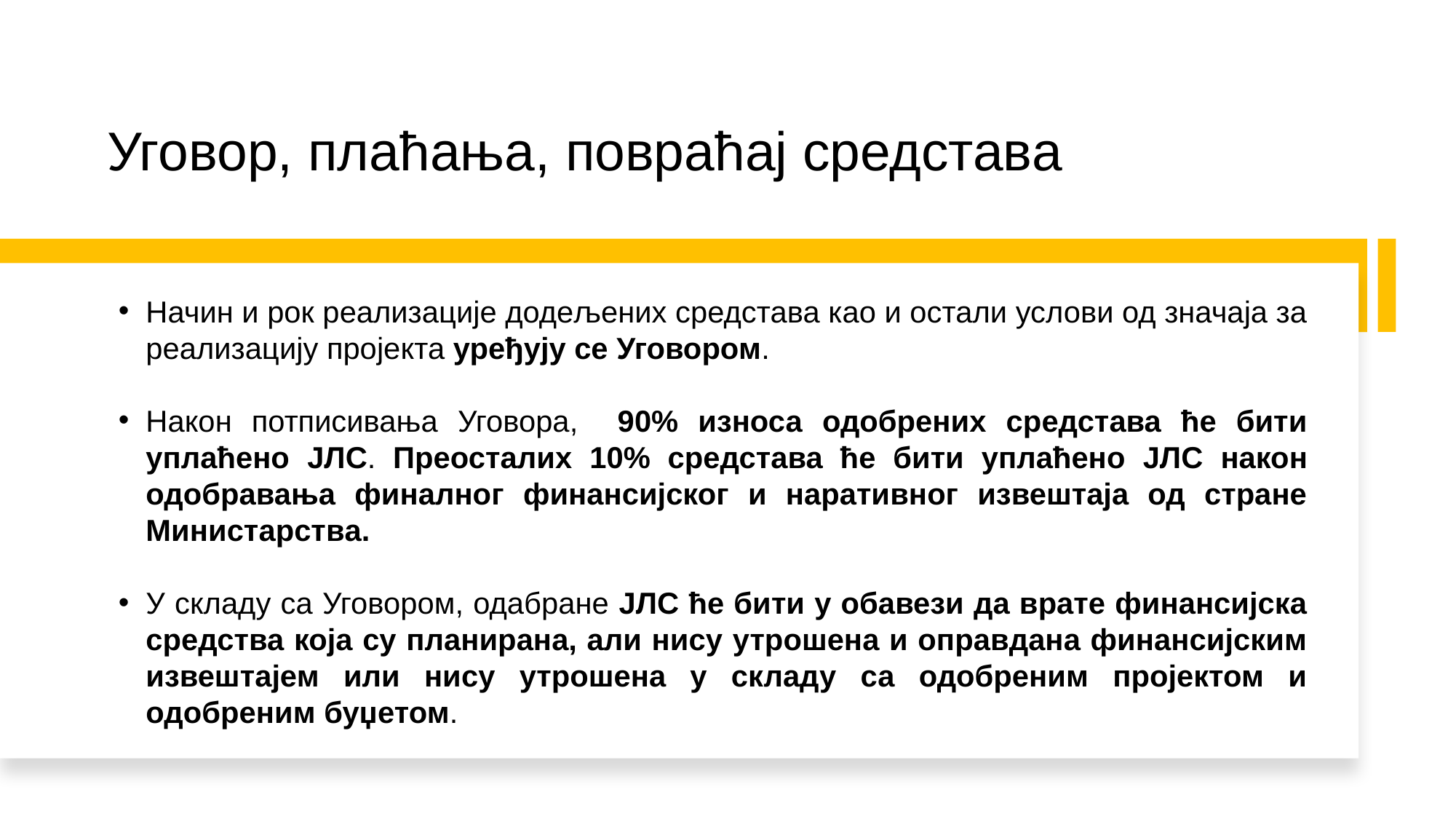

# Уговор, плаћања, повраћај средстава

Начин и рок реализације додељених средстава као и остали услови од значаја за реализацију пројекта уређују се Уговором.

Након потписивања Уговора,  90% износа одобрених средстава ће бити уплаћено ЈЛС. Преосталих 10% средстава ће бити уплаћено ЈЛС након одобравања финалног финансијског и наративног извештаја од стране Министарствa.

У складу са Уговором, одабране ЈЛС ће бити у обавези да врате финансијска средства која су планирана, али нису утрошена и оправдана финансијским извештајем или нису утрошена у складу са одобреним пројектом и одобреним буџетом.